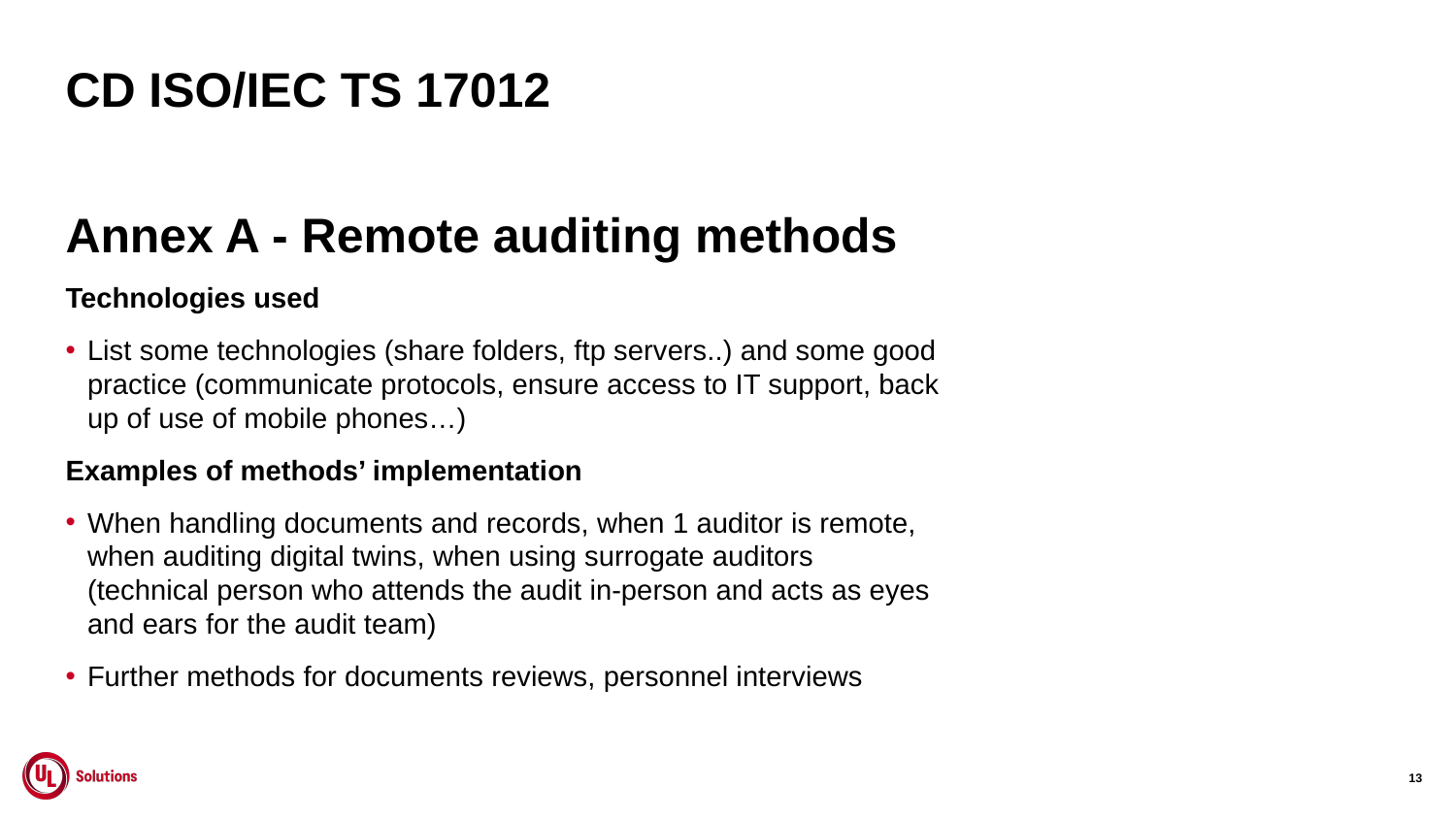

# CD ISO/IEC TS 17012
Annex A - Remote auditing methods
Technologies used
List some technologies (share folders, ftp servers..) and some good practice (communicate protocols, ensure access to IT support, back up of use of mobile phones…)
Examples of methods’ implementation
When handling documents and records, when 1 auditor is remote, when auditing digital twins, when using surrogate auditors (technical person who attends the audit in-person and acts as eyes and ears for the audit team)
Further methods for documents reviews, personnel interviews

13